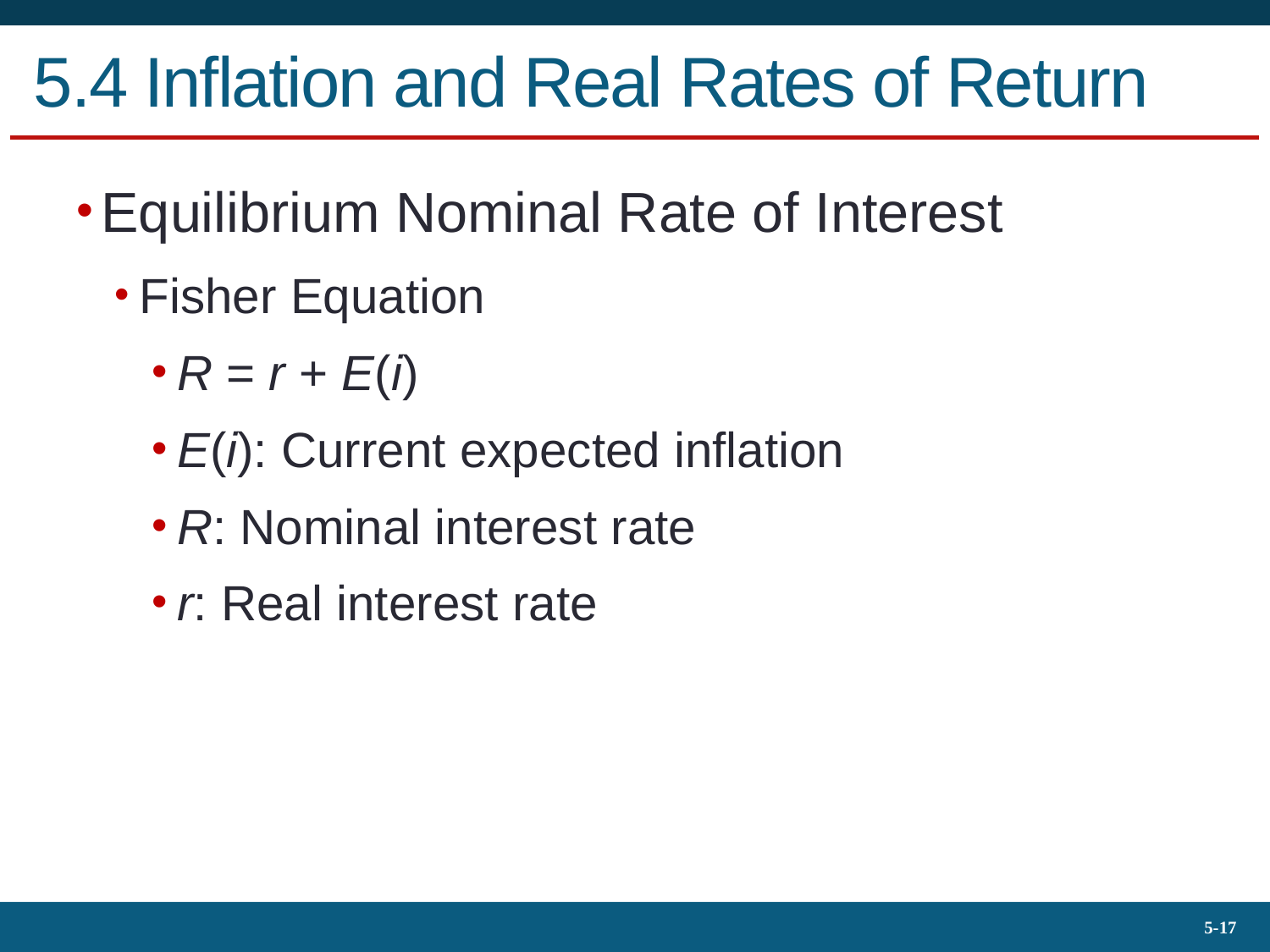

# 5.4 Inflation and Real Rates of Return
Equilibrium Nominal Rate of Interest
Fisher Equation
R = r + E(i)
E(i): Current expected inflation
R: Nominal interest rate
r: Real interest rate